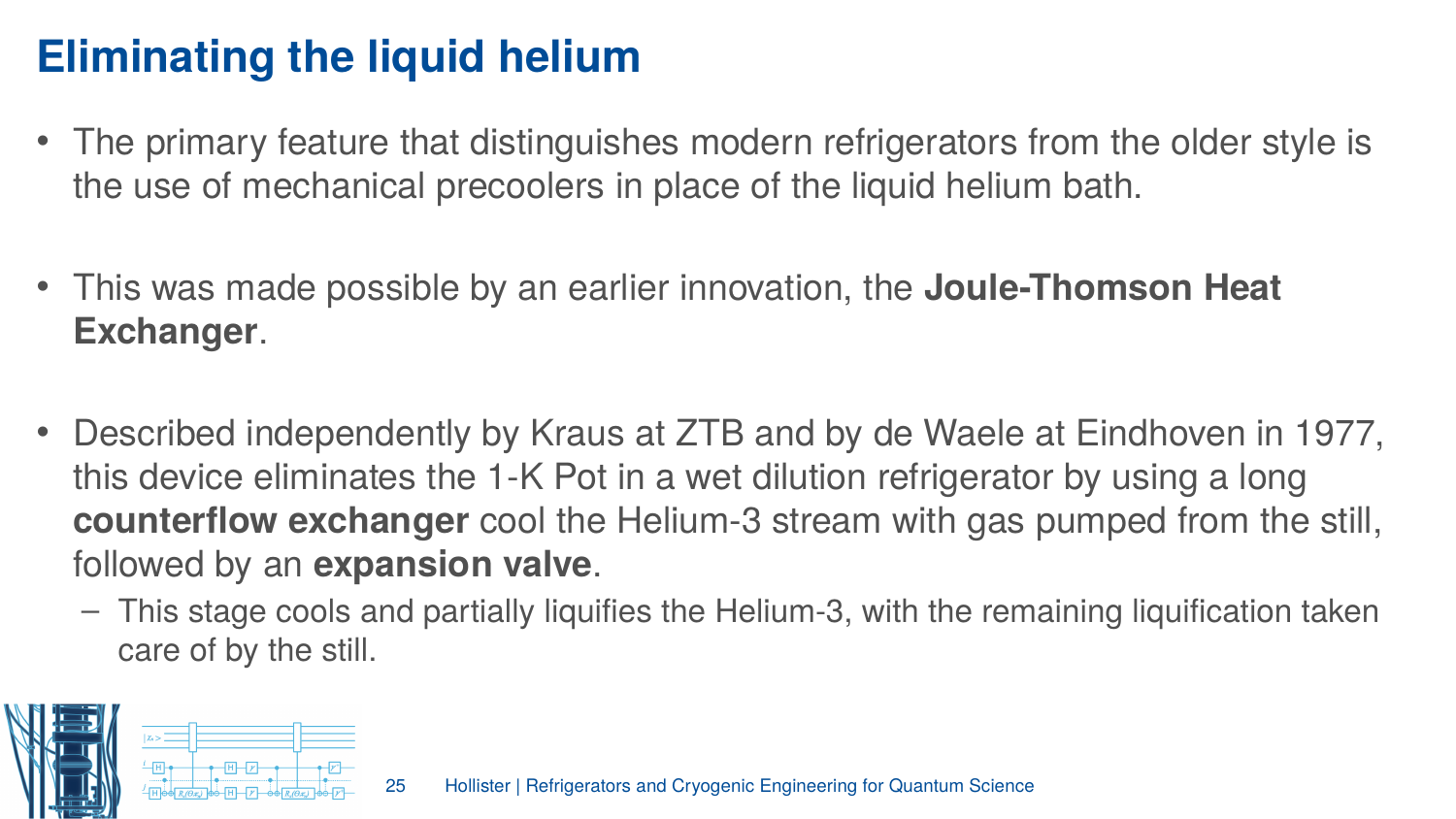

# Eliminating the liquid helium
The primary feature that distinguishes modern refrigerators from the older style is the use of mechanical precoolers in place of the liquid helium bath.

This was made possible by an earlier innovation, the Joule-Thomson Heat Exchanger.

Described independently by Kraus at ZTB and by de Waele at Eindhoven in 1977, this device eliminates the 1-K Pot in a wet dilution refrigerator by using a long counterflow exchanger cool the Helium-3 stream with gas pumped from the still, followed by an expansion valve.
This stage cools and partially liquifies the Helium-3, with the remaining liquification taken care of by the still.
25
Hollister | Refrigerators and Cryogenic Engineering for Quantum Science